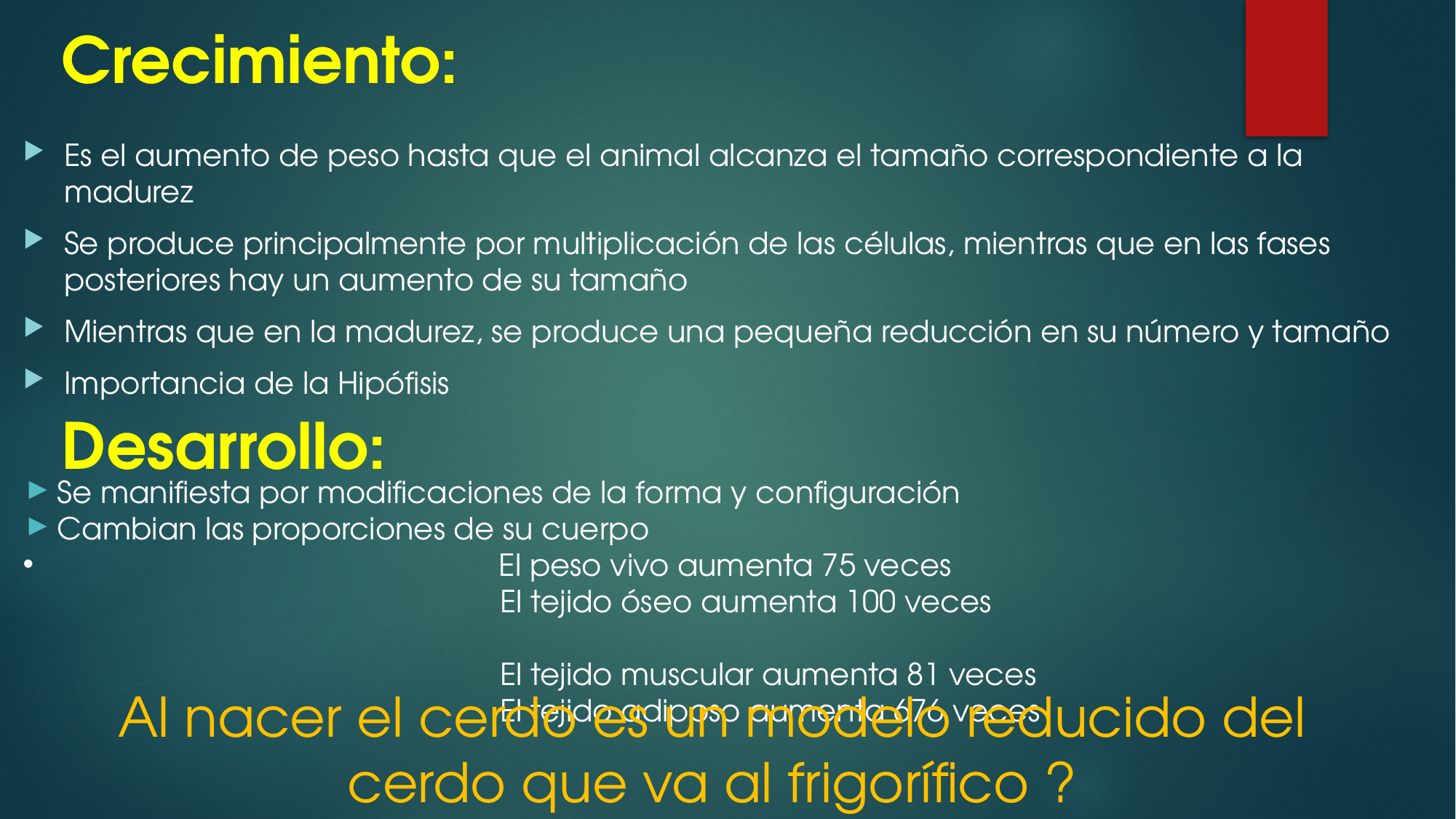

# Crecimiento:
Es el aumento de peso hasta que el animal alcanza el tamaño correspondiente a la madurez
Se produce principalmente por multiplicación de las células, mientras que en las fases posteriores hay un aumento de su tamaño
Mientras que en la madurez, se produce una pequeña reducción en su número y tamaño
Importancia de la Hipófisis

Desarrollo:
Se manifiesta por modificaciones de la forma y configuración
Cambian las proporciones de su cuerpo
                                                    El peso vivo aumenta 75 veces
                                                         El tejido óseo aumenta 100 veces
                                                         El tejido muscular aumenta 81 veces
                                                         El tejido adiposo aumenta 676 veces
Al nacer el cerdo es un modelo reducido del cerdo que va al frigorífico ?